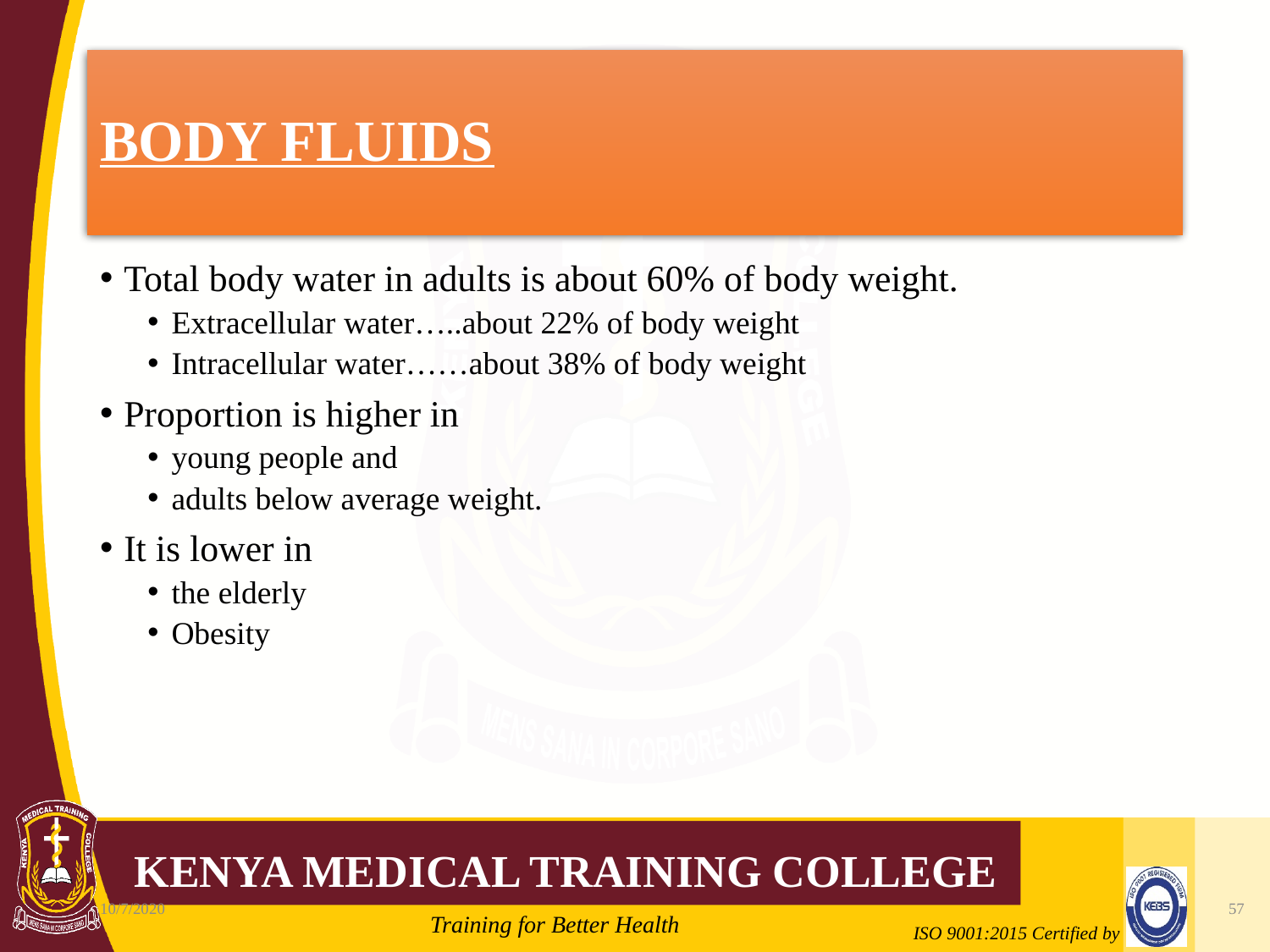

# BODY FLUIDS
Total body water in adults is about 60% of body weight.
Extracellular water…..about 22% of body weight
Intracellular water……about 38% of body weight
Proportion is higher in
young people and
adults below average weight.
It is lower in
the elderly
Obesity
10/7/2020
57